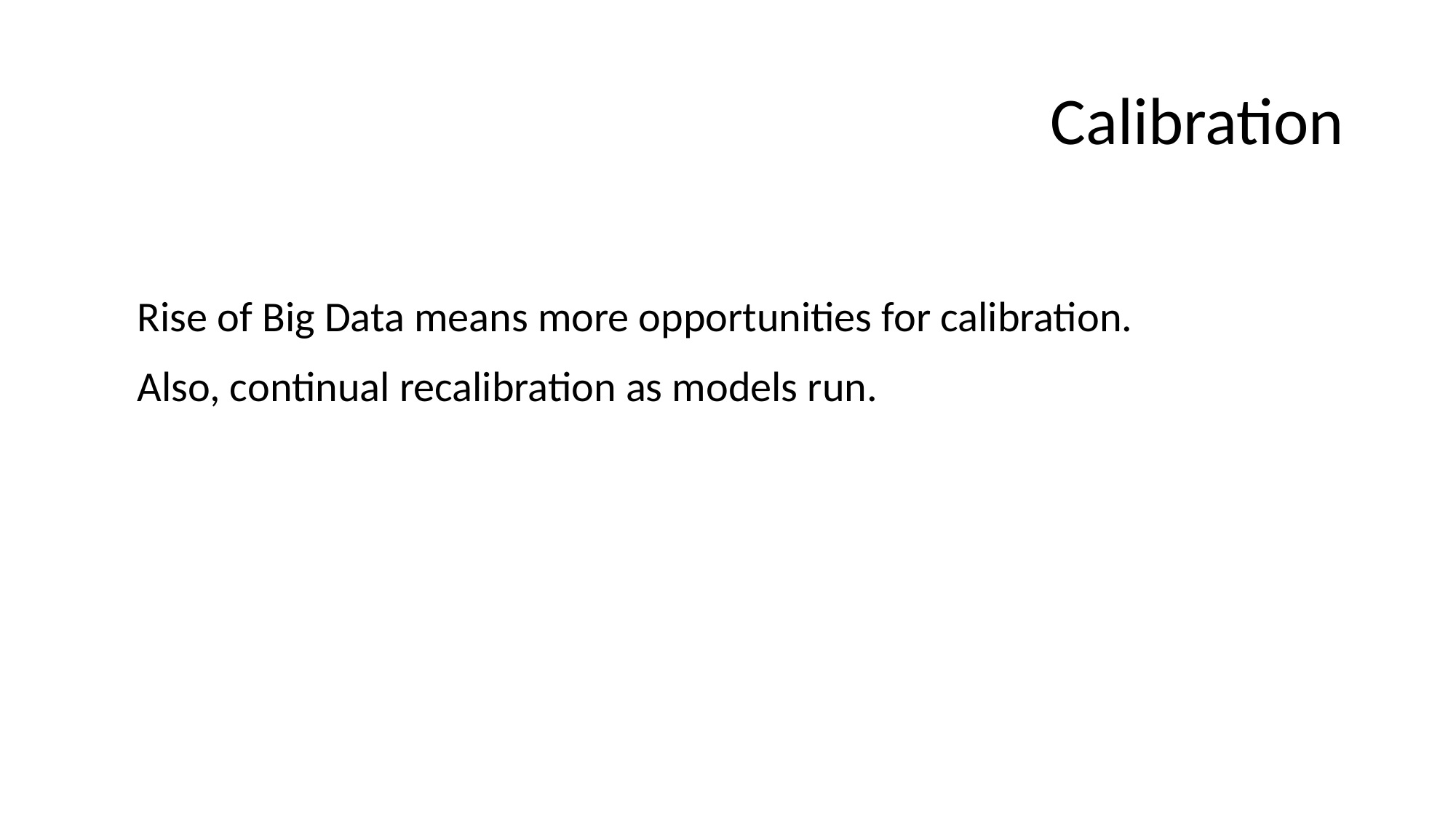

# Calibration
Rise of Big Data means more opportunities for calibration.
Also, continual recalibration as models run.